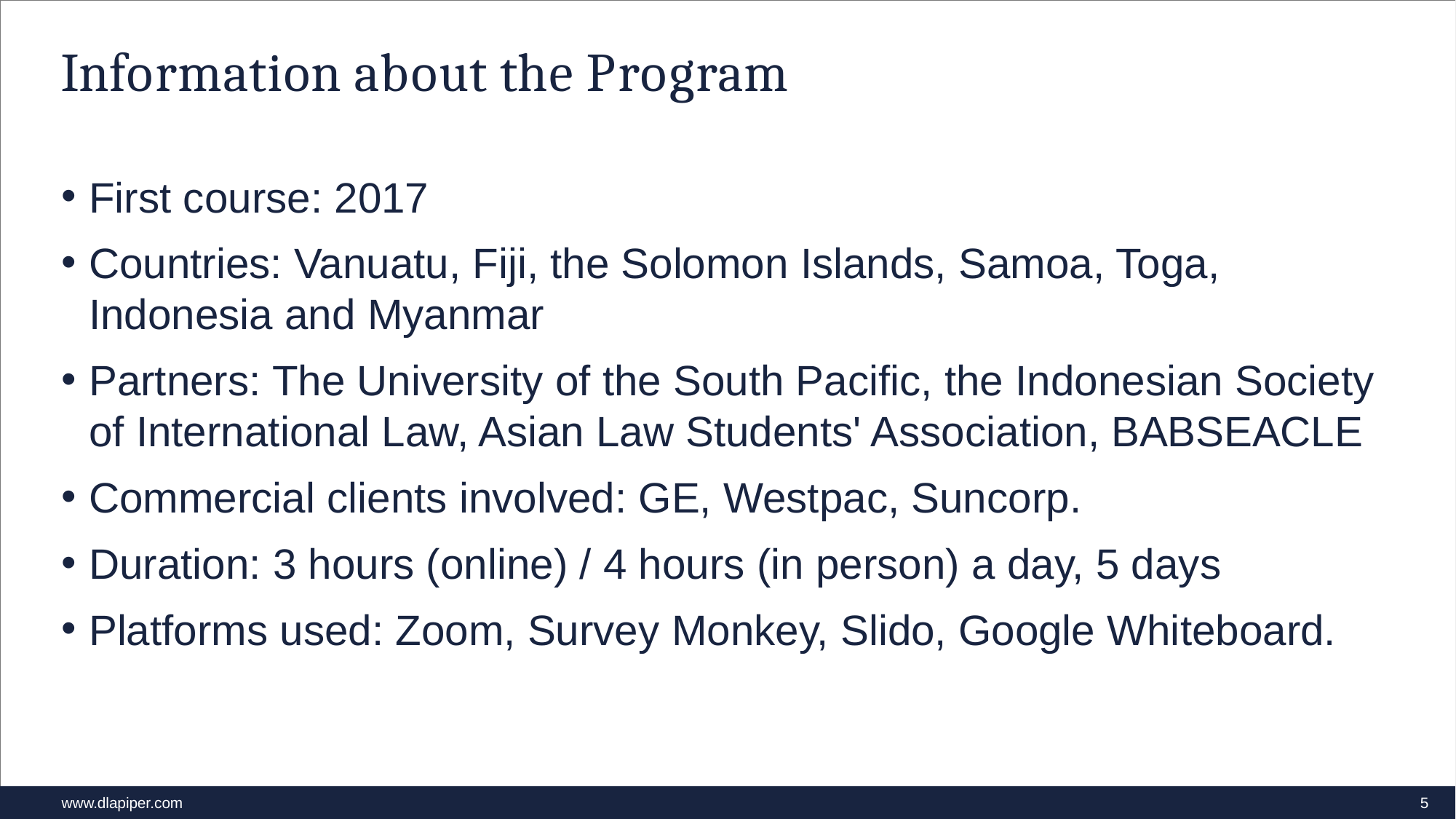

# Information about the Program

First course: 2017
Countries: Vanuatu, Fiji, the Solomon Islands, Samoa, Toga, Indonesia and Myanmar
Partners: The University of the South Pacific, the Indonesian Society of International Law, Asian Law Students' Association, BABSEACLE
Commercial clients involved: GE, Westpac, Suncorp.
Duration: 3 hours (online) / 4 hours (in person) a day, 5 days
Platforms used: Zoom, Survey Monkey, Slido, Google Whiteboard.

5